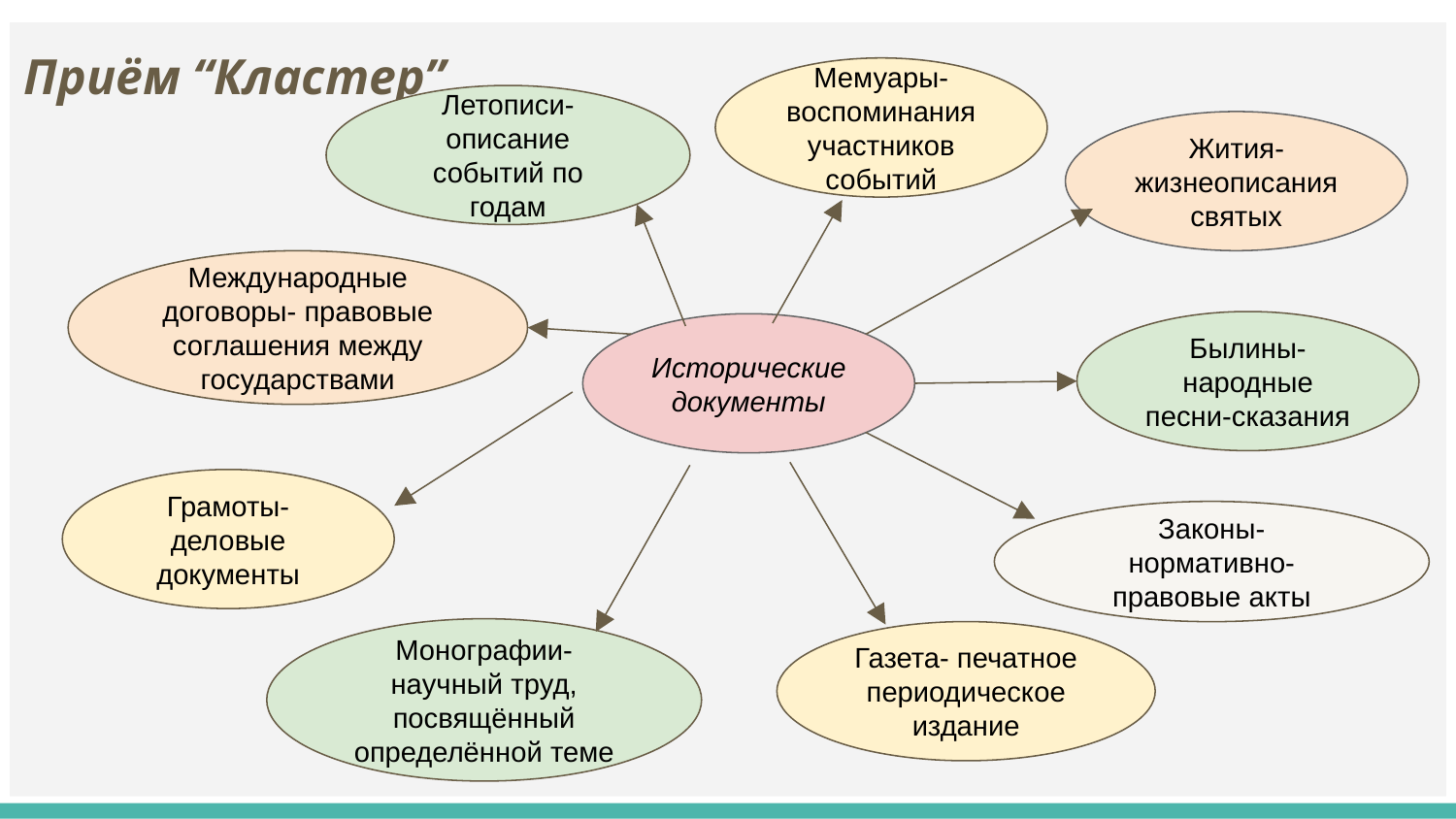

Приём “Кластер”

Мемуары- воспоминания участников событий
Летописи- описание событий по годам

Жития- жизнеописания святых

Международные договоры- правовые соглашения между государствами
Былины- народные песни-сказания
Исторические документы

Грамоты-
деловые документы

Законы- нормативно-
правовые акты

Монографии- научный труд, посвящённый определённой теме
Газета- печатное периодическое издание